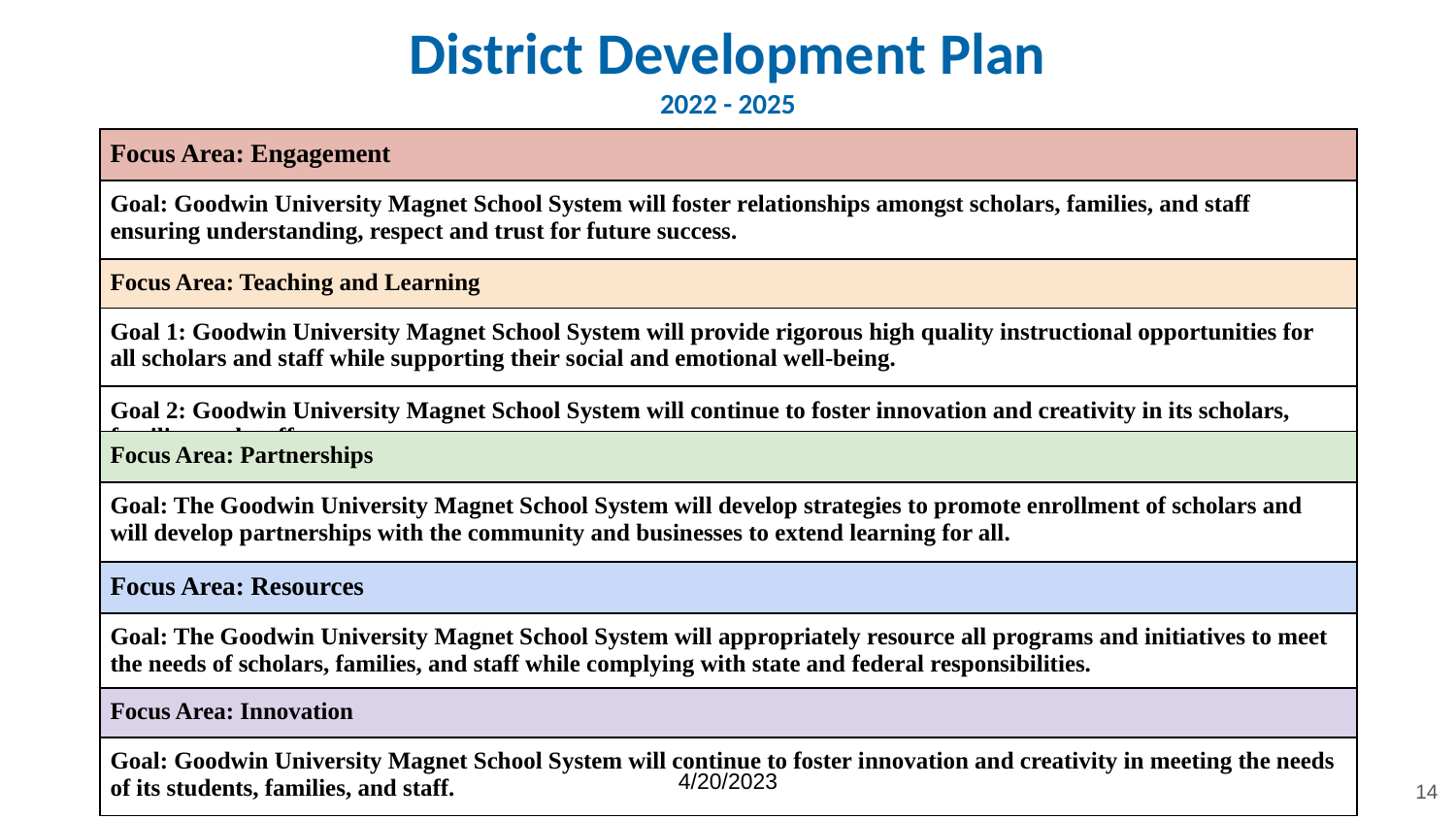

District Development Plan
2022 - 2025
| Focus Area: Engagement |  |  |  |  |  |  |
| --- | --- | --- | --- | --- | --- | --- |
| Goal: Goodwin University Magnet School System will foster relationships amongst scholars, families, and staff ensuring understanding, respect and trust for future success. |  |  |  |  |  |  |
| Focus Area: Teaching and Learning |  |  |  |  |  |  |
| --- | --- | --- | --- | --- | --- | --- |
| Goal 1: Goodwin University Magnet School System will provide rigorous high quality instructional opportunities for all scholars and staff while supporting their social and emotional well-being. |  |  |  |  |  |  |
| Goal 2: Goodwin University Magnet School System will continue to foster innovation and creativity in its scholars, families, and staff. |  |  |  |  |  |  |
| Focus Area: Partnerships |  |  |  |  |  |  |
| --- | --- | --- | --- | --- | --- | --- |
| Goal: The Goodwin University Magnet School System will develop strategies to promote enrollment of scholars and will develop partnerships with the community and businesses to extend learning for all. |  |  |  |  |  |  |
| Focus Area: Resources |  |  |  |  |  |  |
| --- | --- | --- | --- | --- | --- | --- |
| Goal: The Goodwin University Magnet School System will appropriately resource all programs and initiatives to meet the needs of scholars, families, and staff while complying with state and federal responsibilities. |  |  |  |  |  |  |
| Focus Area: Innovation |  |  |  |  |  |  |
| --- | --- | --- | --- | --- | --- | --- |
| Goal: Goodwin University Magnet School System will continue to foster innovation and creativity in meeting the needs of its students, families, and staff. |  |  |  |  |  |  |
4/20/2023
14